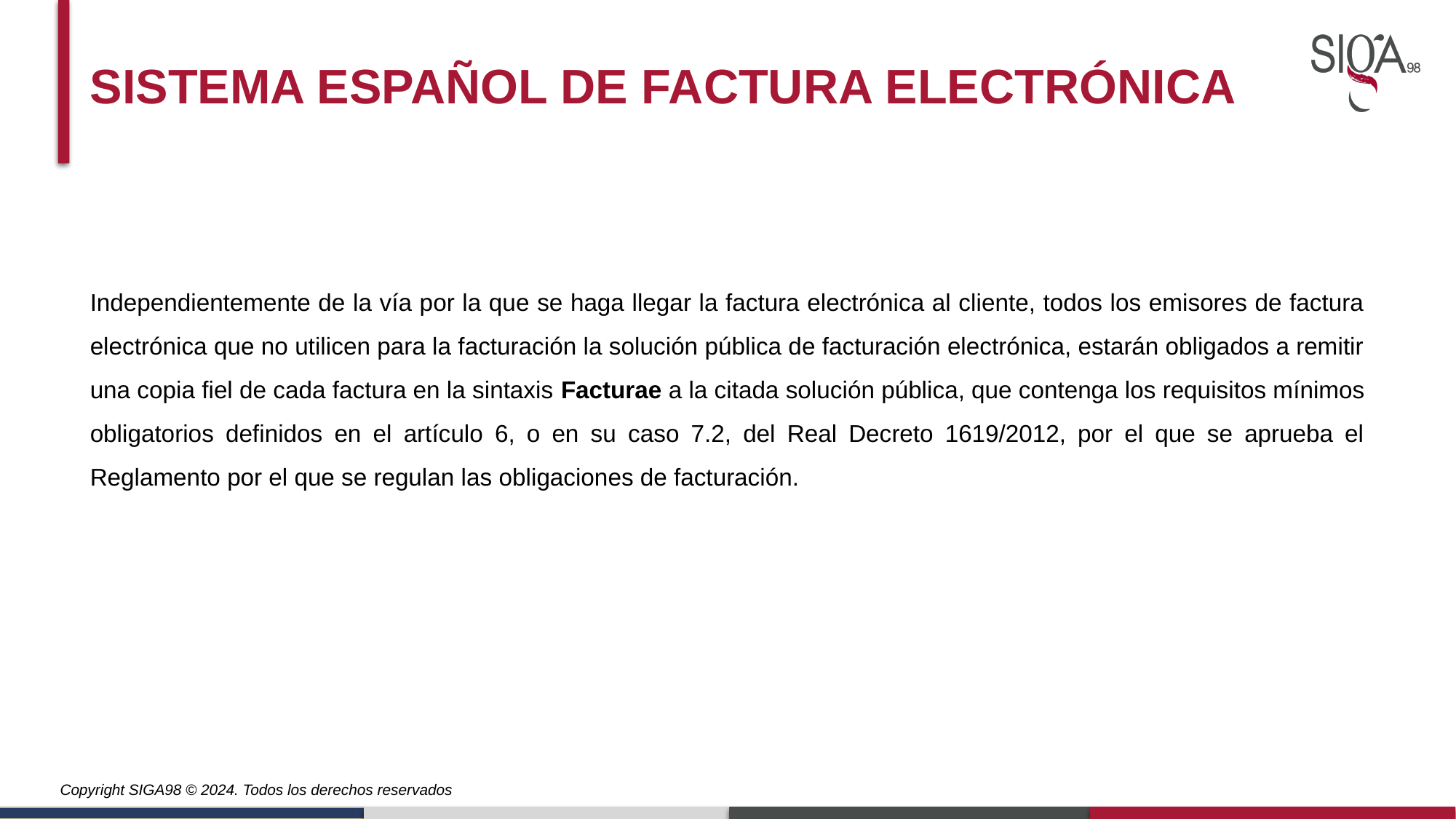

SISTEMA ESPAÑOL DE FACTURA ELECTRÓNICA
Independientemente de la vía por la que se haga llegar la factura electrónica al cliente, todos los emisores de factura electrónica que no utilicen para la facturación la solución pública de facturación electrónica, estarán obligados a remitir una copia fiel de cada factura en la sintaxis Facturae a la citada solución pública, que contenga los requisitos mínimos obligatorios definidos en el artículo 6, o en su caso 7.2, del Real Decreto 1619/2012, por el que se aprueba el Reglamento por el que se regulan las obligaciones de facturación.